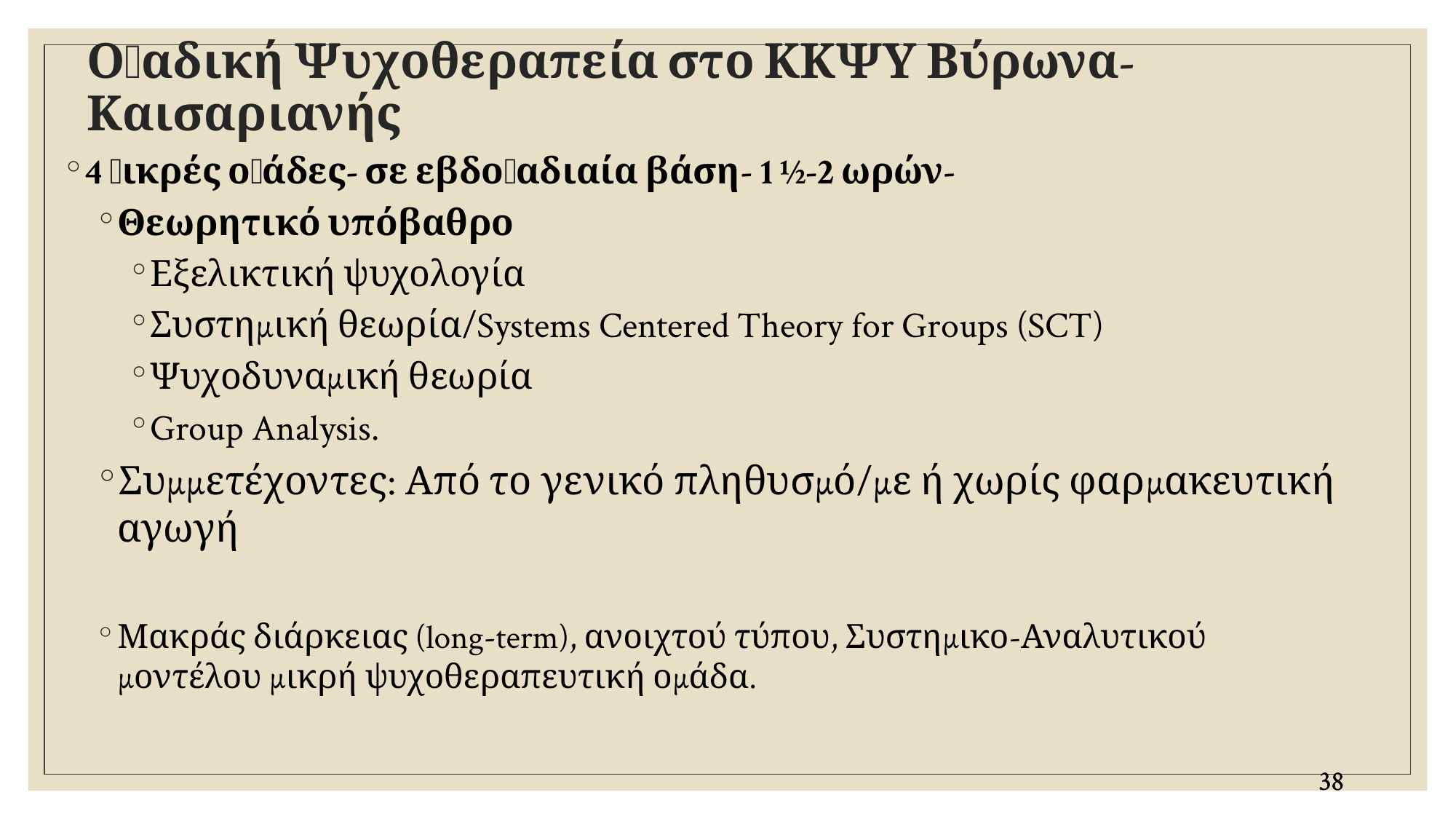

# Ομαδική Ψυχοθεραπεία στο ΚΚΨΥ Βύρωνα-Καισαριανής
4 μικρές ομάδες- σε εβδομαδιαία βάση- 1 ½-2 ωρών-
Θεωρητικό υπόβαθρο
Εξελικτική ψυχολογία
Συστημική θεωρία/Systems Centered Theory for Groups (SCT)
Ψυχοδυναμική θεωρία
Group Analysis.
Συμμετέχοντες: Από το γενικό πληθυσμό/με ή χωρίς φαρμακευτική αγωγή

Μακράς διάρκειας (long-term), ανοιχτού τύπου, Συστημικο-Αναλυτικού μοντέλου μικρή ψυχοθεραπευτική ομάδα.

38
38
38